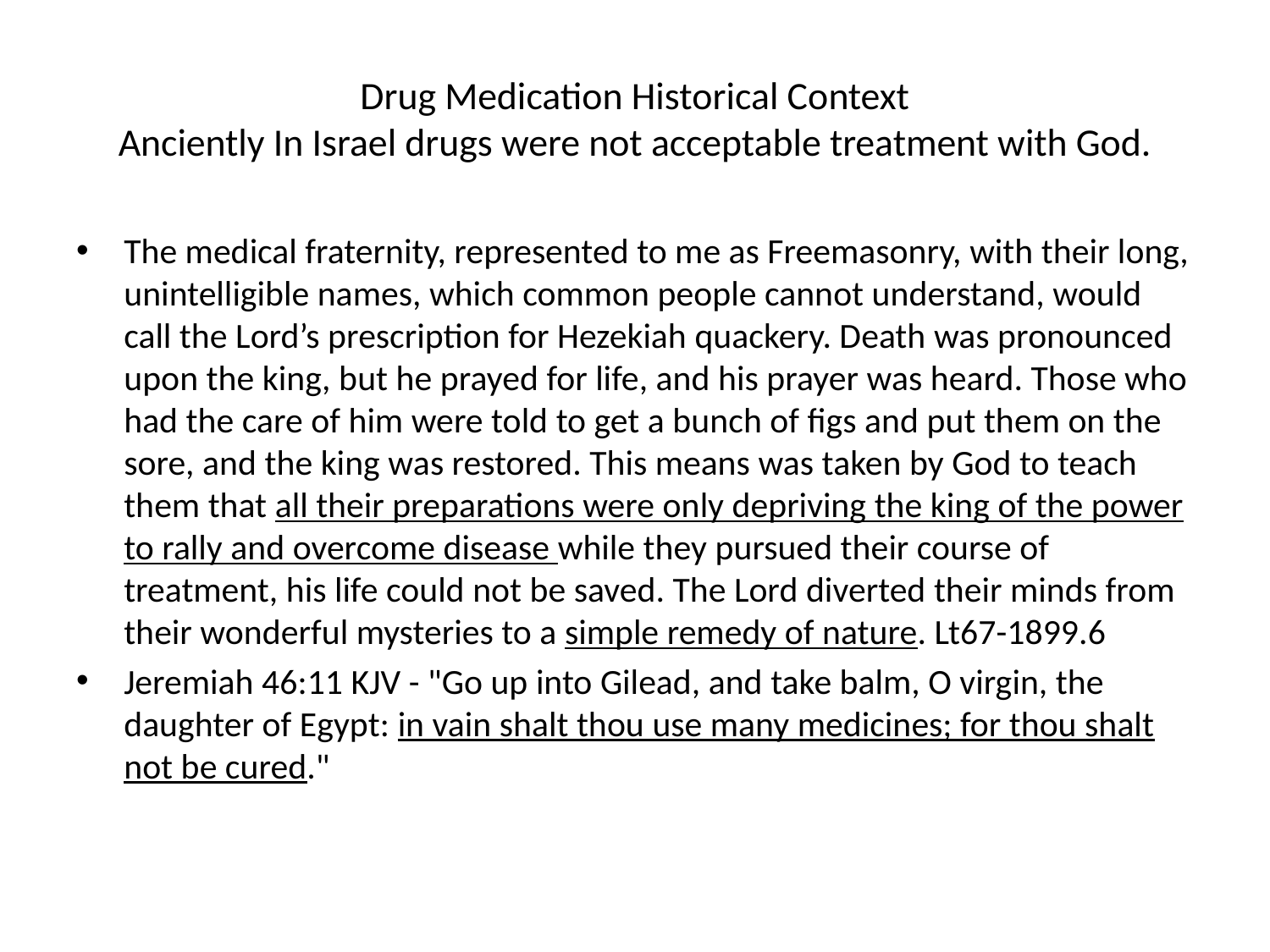

# Drug Medication Historical Context Anciently In Israel drugs were not acceptable treatment with God.
The medical fraternity, represented to me as Freemasonry, with their long, unintelligible names, which common people cannot understand, would call the Lord’s prescription for Hezekiah quackery. Death was pronounced upon the king, but he prayed for life, and his prayer was heard. Those who had the care of him were told to get a bunch of figs and put them on the sore, and the king was restored. This means was taken by God to teach them that all their preparations were only depriving the king of the power to rally and overcome disease while they pursued their course of treatment, his life could not be saved. The Lord diverted their minds from their wonderful mysteries to a simple remedy of nature. Lt67-1899.6
Jeremiah 46:11 KJV - "Go up into Gilead, and take balm, O virgin, the daughter of Egypt: in vain shalt thou use many medicines; for thou shalt not be cured."